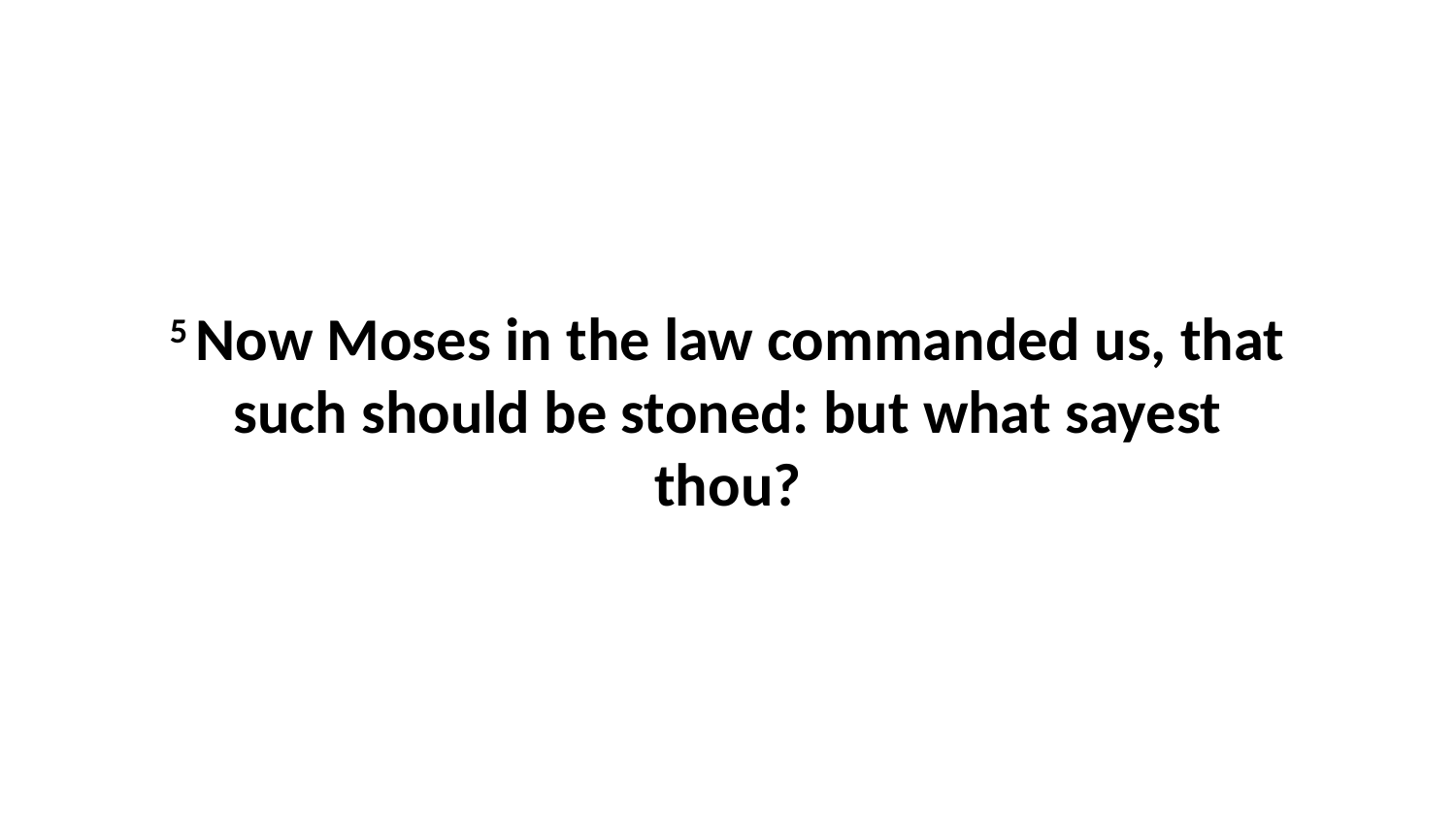

5 Now Moses in the law commanded us, that such should be stoned: but what sayest thou?